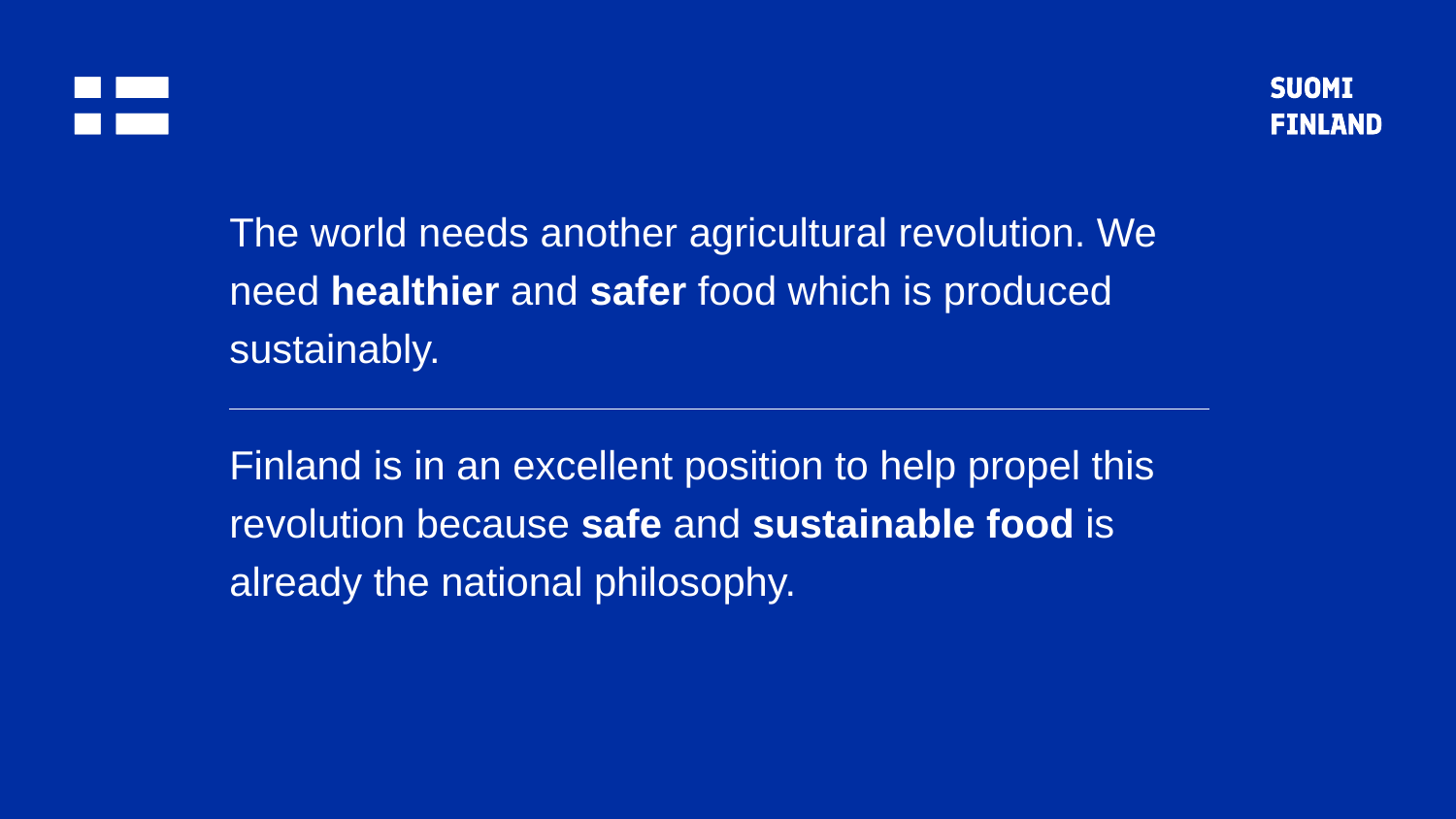

# The world needs another agricultural revolution. We need healthier and safer food which is produced sustainably. Finland is in an excellent position to help propel this revolution because safe and sustainable food is already the national philosophy.